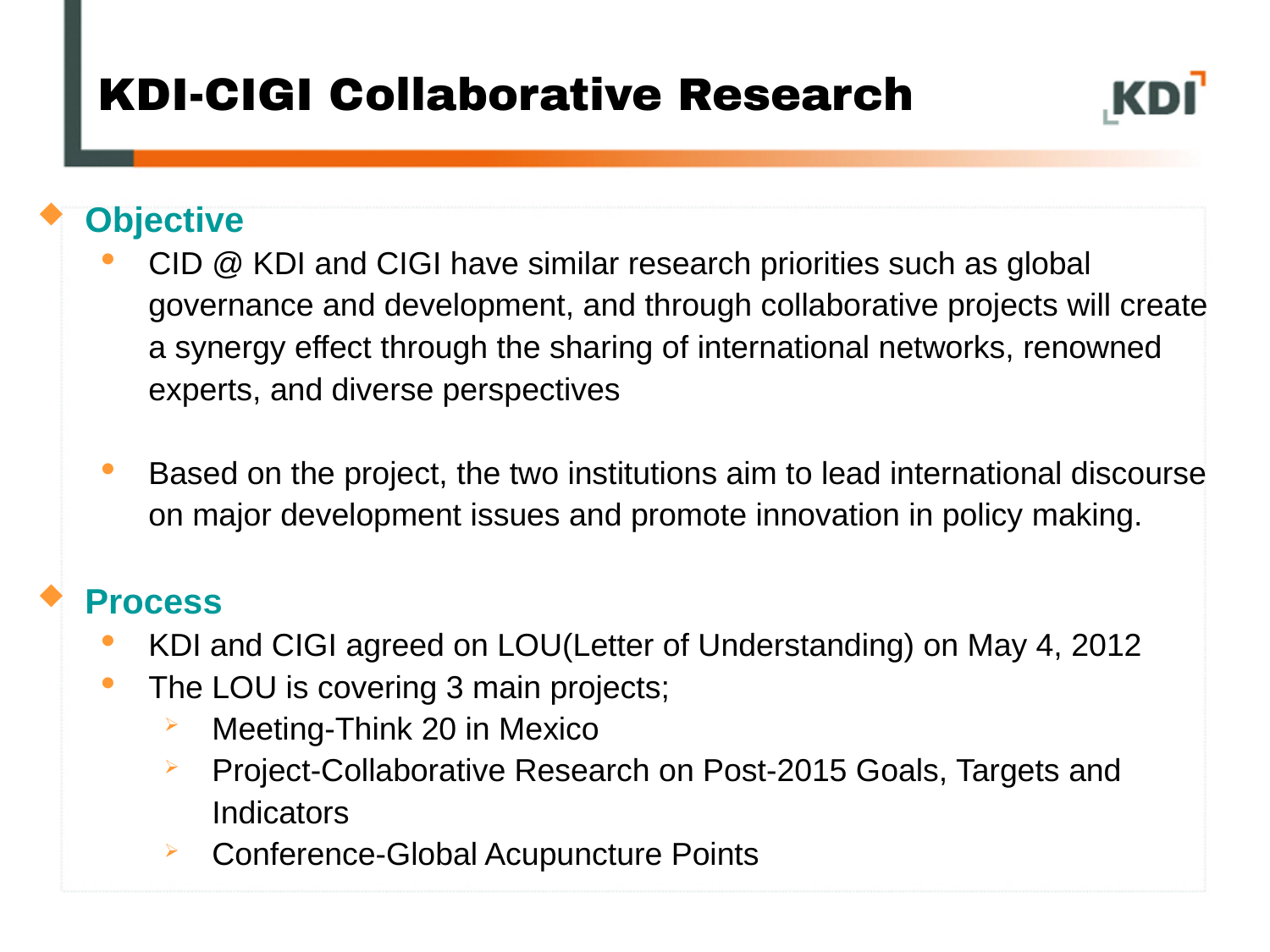

KDI-CIGI Collaborative Research
Objective
CID @ KDI and CIGI have similar research priorities such as global
	governance and development, and through collaborative projects will create a synergy effect through the sharing of international networks, renowned
experts, and diverse perspectives

Based on the project, the two institutions aim to lead international discourse on major development issues and promote innovation in policy making.

Process
KDI and CIGI agreed on LOU(Letter of Understanding) on May 4, 2012
The LOU is covering 3 main projects;
Meeting-Think 20 in Mexico
Project-Collaborative Research on Post-2015 Goals, Targets and
	Indicators
Conference-Global Acupuncture Points